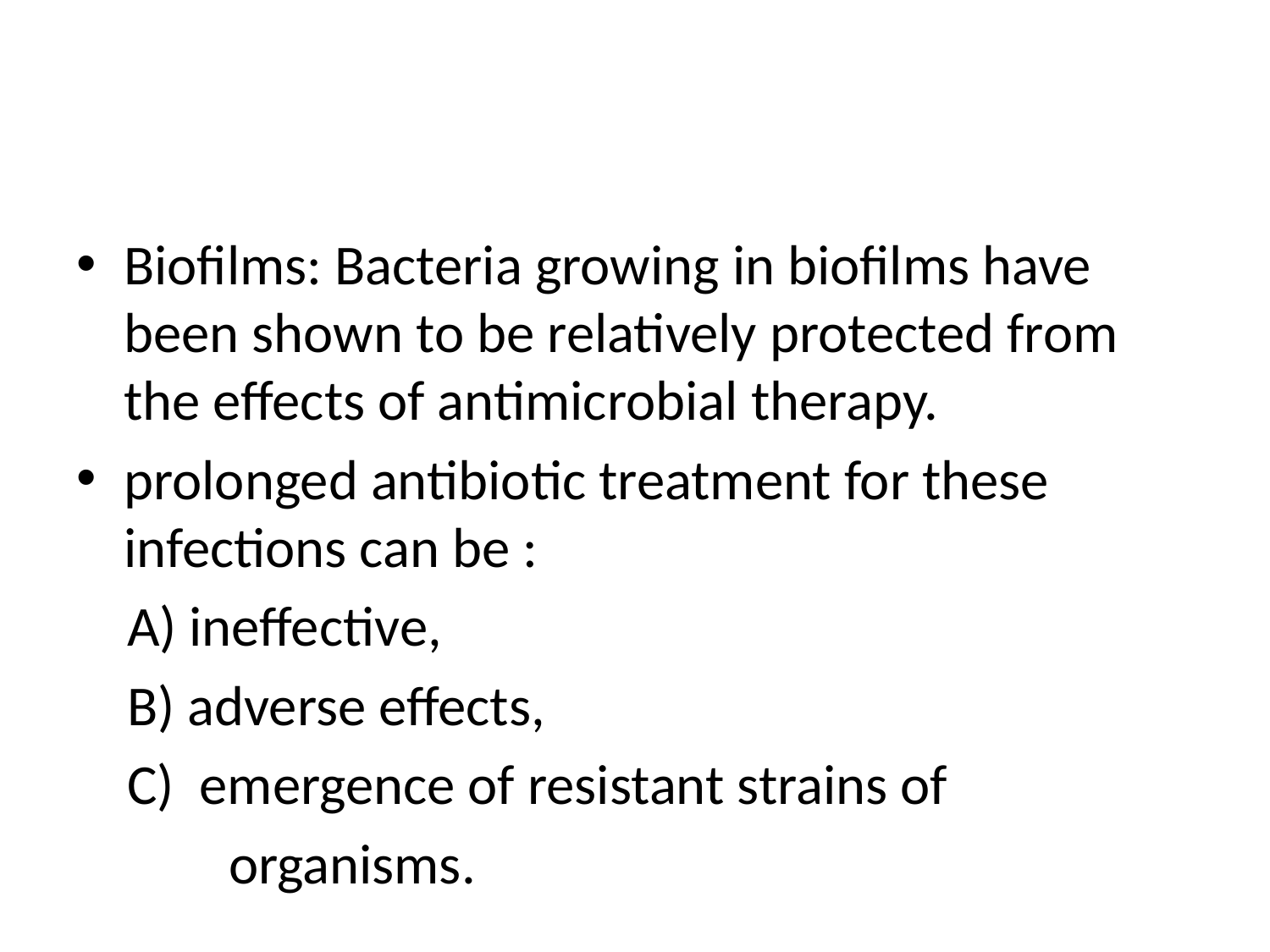

#
Biofilms: Bacteria growing in biofilms have been shown to be relatively protected from the effects of antimicrobial therapy.
prolonged antibiotic treatment for these infections can be :
    A) ineffective,
    B) adverse effects,
    C)  emergence of resistant strains of
            organisms.